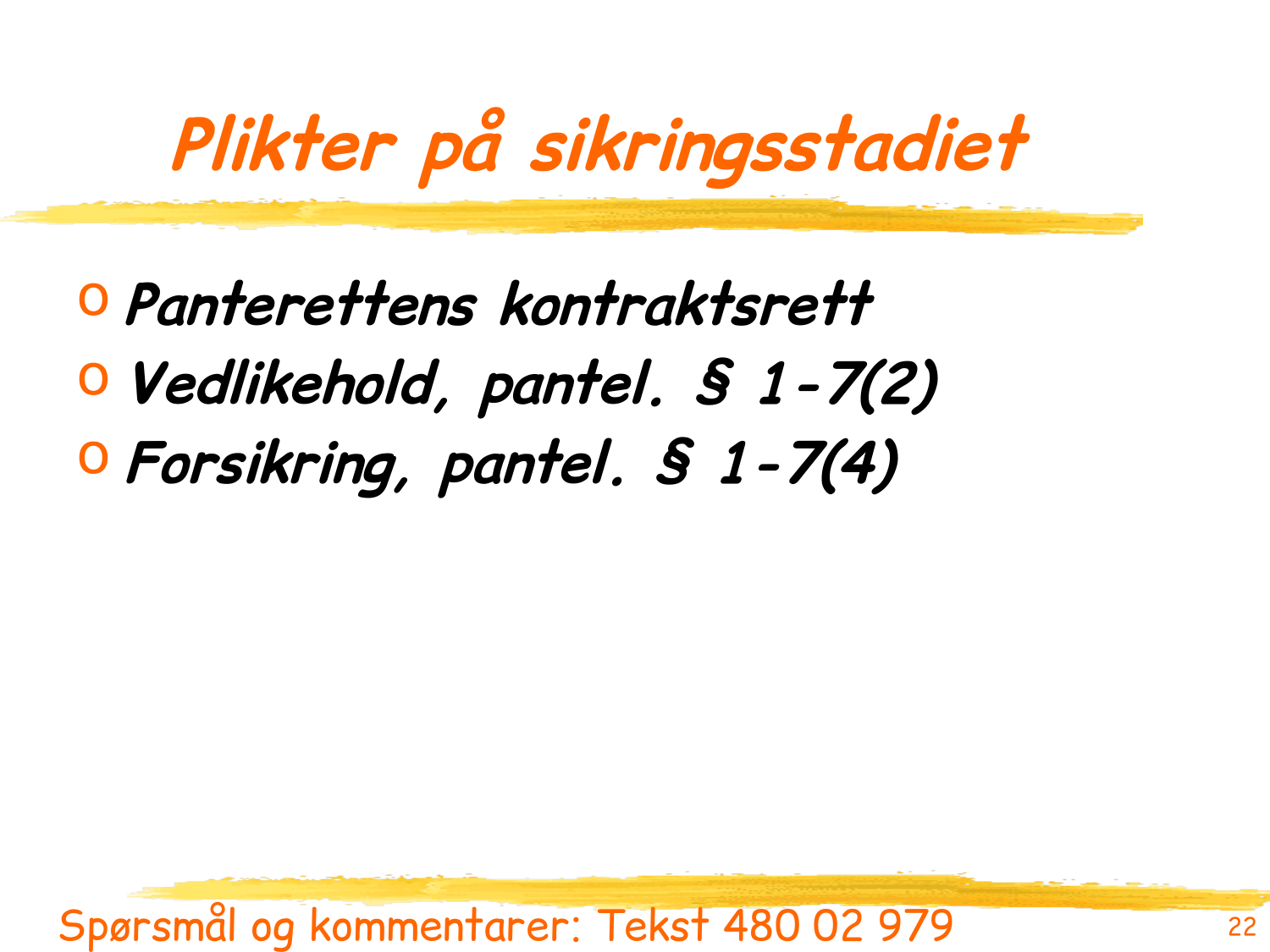

# Plikter på sikringsstadiet
Panterettens kontraktsrett
Vedlikehold, pantel. § 1-7(2)
Forsikring, pantel. § 1-7(4)
22